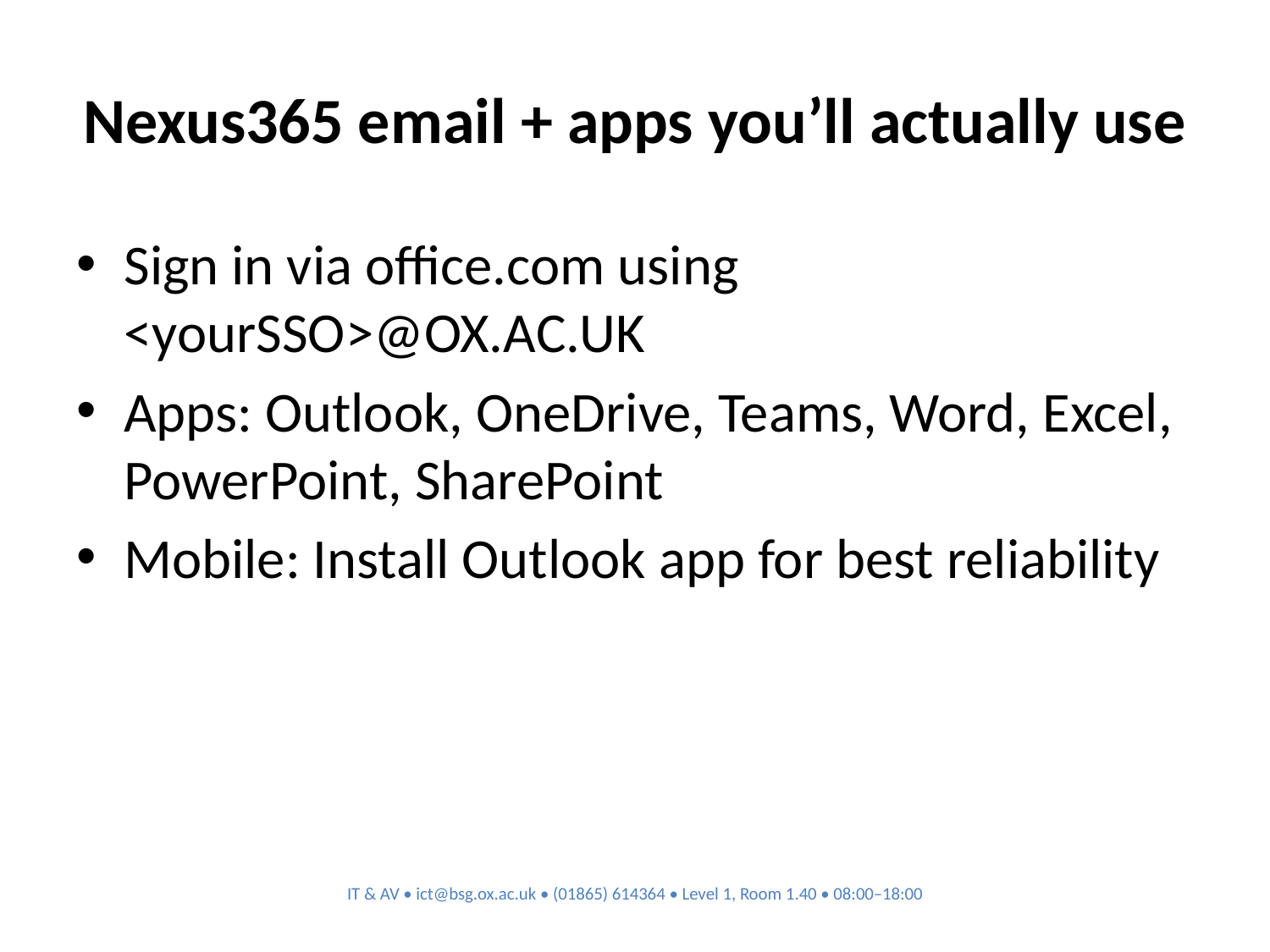

# Nexus365 email + apps you’ll actually use
Sign in via office.com using <yourSSO>@OX.AC.UK
Apps: Outlook, OneDrive, Teams, Word, Excel, PowerPoint, SharePoint
Mobile: Install Outlook app for best reliability
IT & AV • ict@bsg.ox.ac.uk • (01865) 614364 • Level 1, Room 1.40 • 08:00–18:00